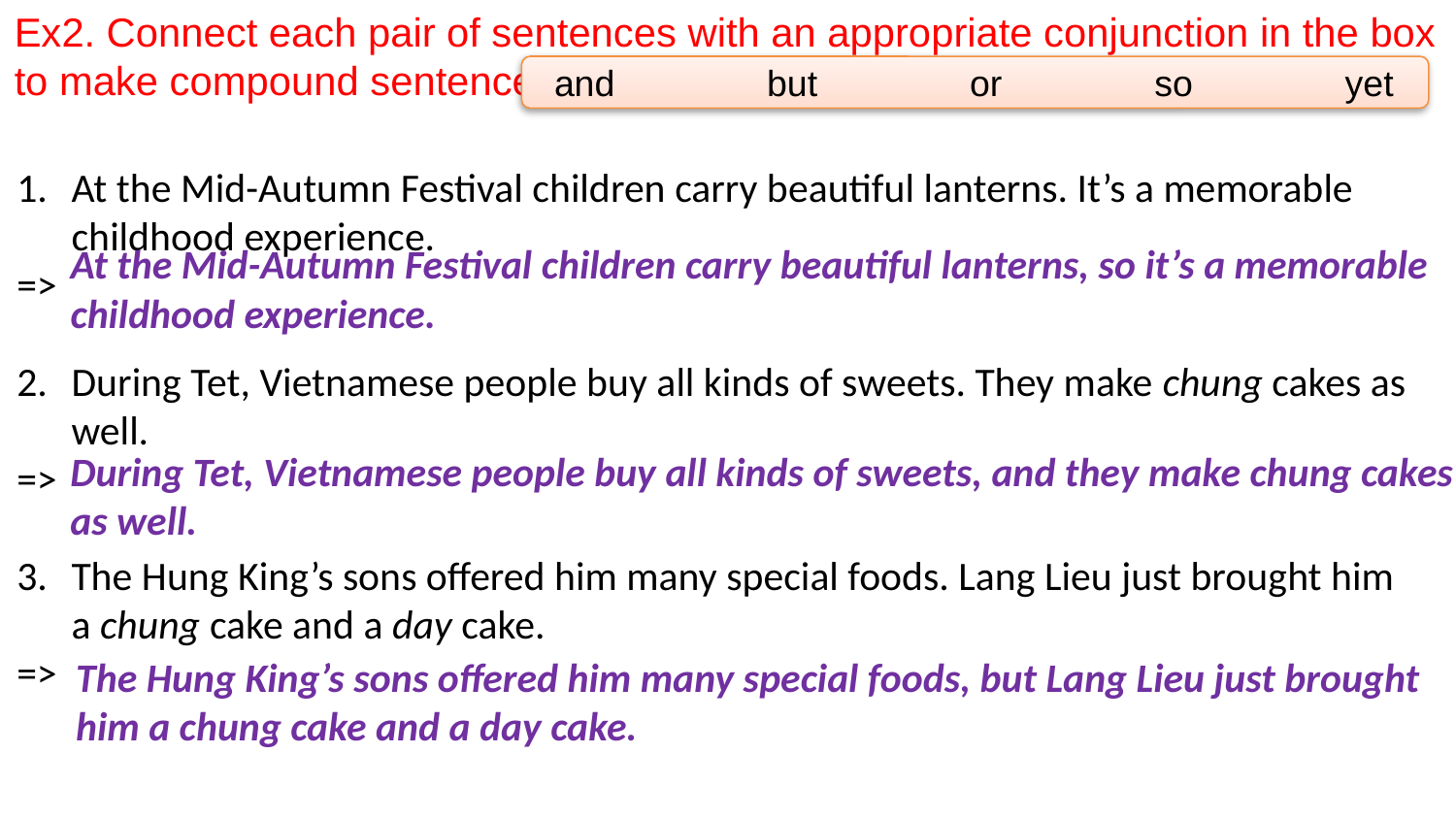

Ex2. Connect each pair of sentences with an appropriate conjunction in the box to make compound sentences.
and               but               or               so               yet
At the Mid-Autumn Festival children carry beautiful lanterns. It’s a memorable childhood experience.
=>

During Tet, Vietnamese people buy all kinds of sweets. They make chung cakes as well.
=>

The Hung King’s sons offered him many special foods. Lang Lieu just brought him a chung cake and a day cake.
=>

At the Mid-Autumn Festival children carry beautiful lanterns, so it’s a memorable childhood experience.
During Tet, Vietnamese people buy all kinds of sweets, and they make chung cakes as well.
The Hung King’s sons offered him many special foods, but Lang Lieu just brought him a chung cake and a day cake.